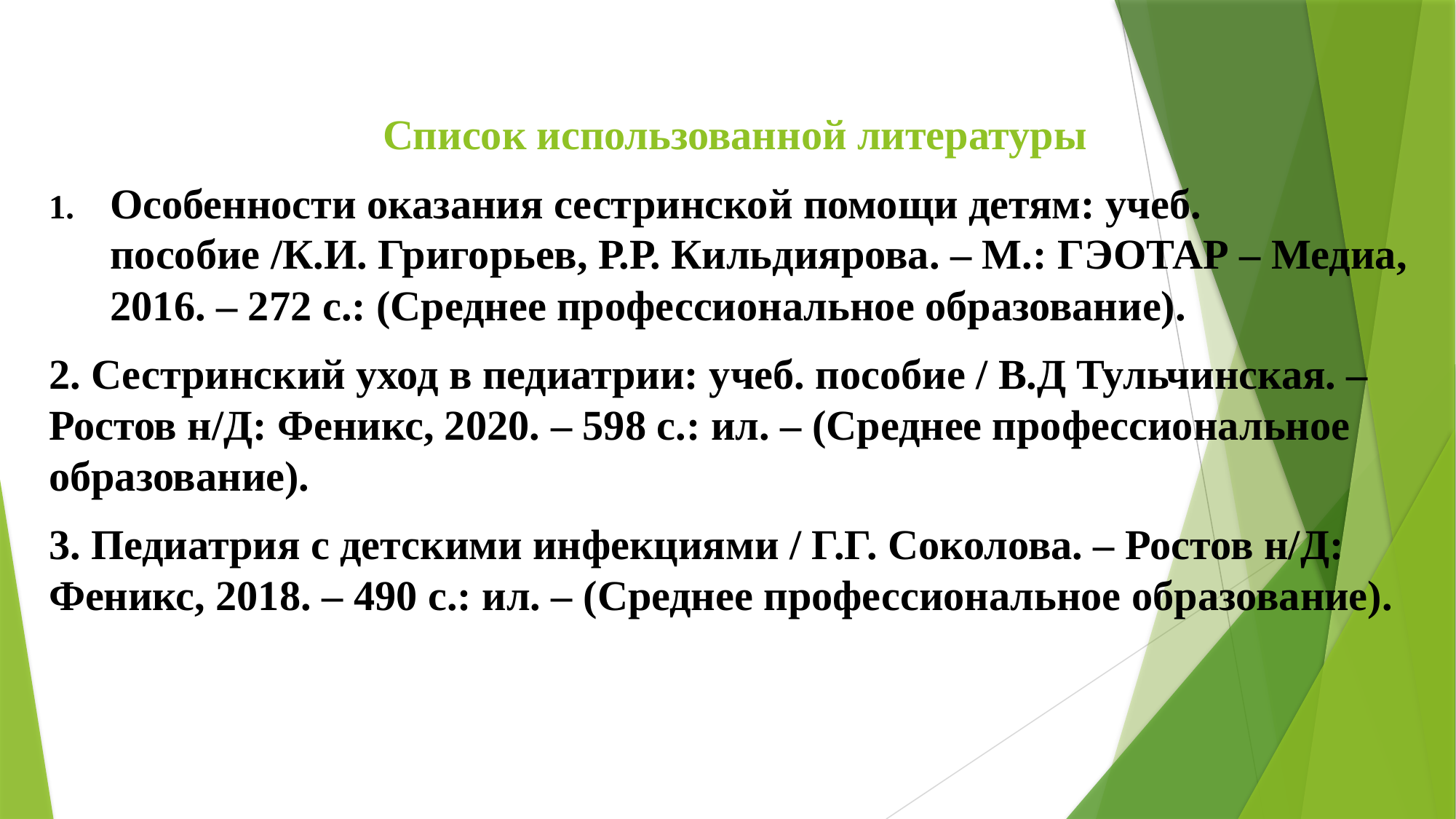

Список использованной литературы
Особенности оказания сестринской помощи детям: учеб. пособие /К.И. Григорьев, Р.Р. Кильдиярова. – М.: ГЭОТАР – Медиа, 2016. – 272 с.: (Среднее профессиональное образование).
2. Сестринский уход в педиатрии: учеб. пособие / В.Д Тульчинская. – Ростов н/Д: Феникс, 2020. – 598 с.: ил. – (Среднее профессиональное образование).
3. Педиатрия с детскими инфекциями / Г.Г. Соколова. – Ростов н/Д: Феникс, 2018. – 490 с.: ил. – (Среднее профессиональное образование).